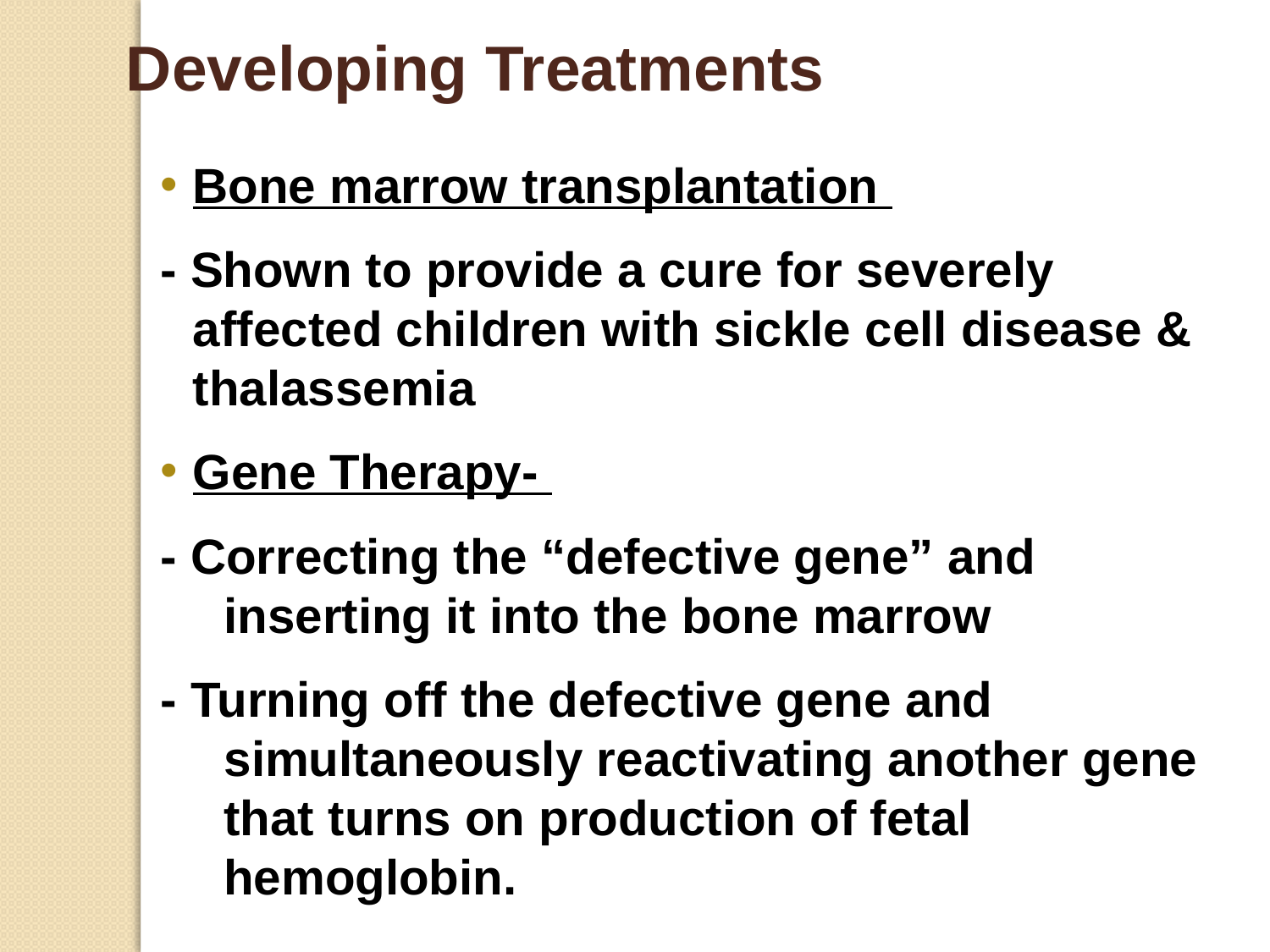

Developing Treatments
Bone marrow transplantation
- Shown to provide a cure for severely affected children with sickle cell disease & thalassemia
Gene Therapy-
- Correcting the “defective gene” and inserting it into the bone marrow
- Turning off the defective gene and simultaneously reactivating another gene that turns on production of fetal hemoglobin.